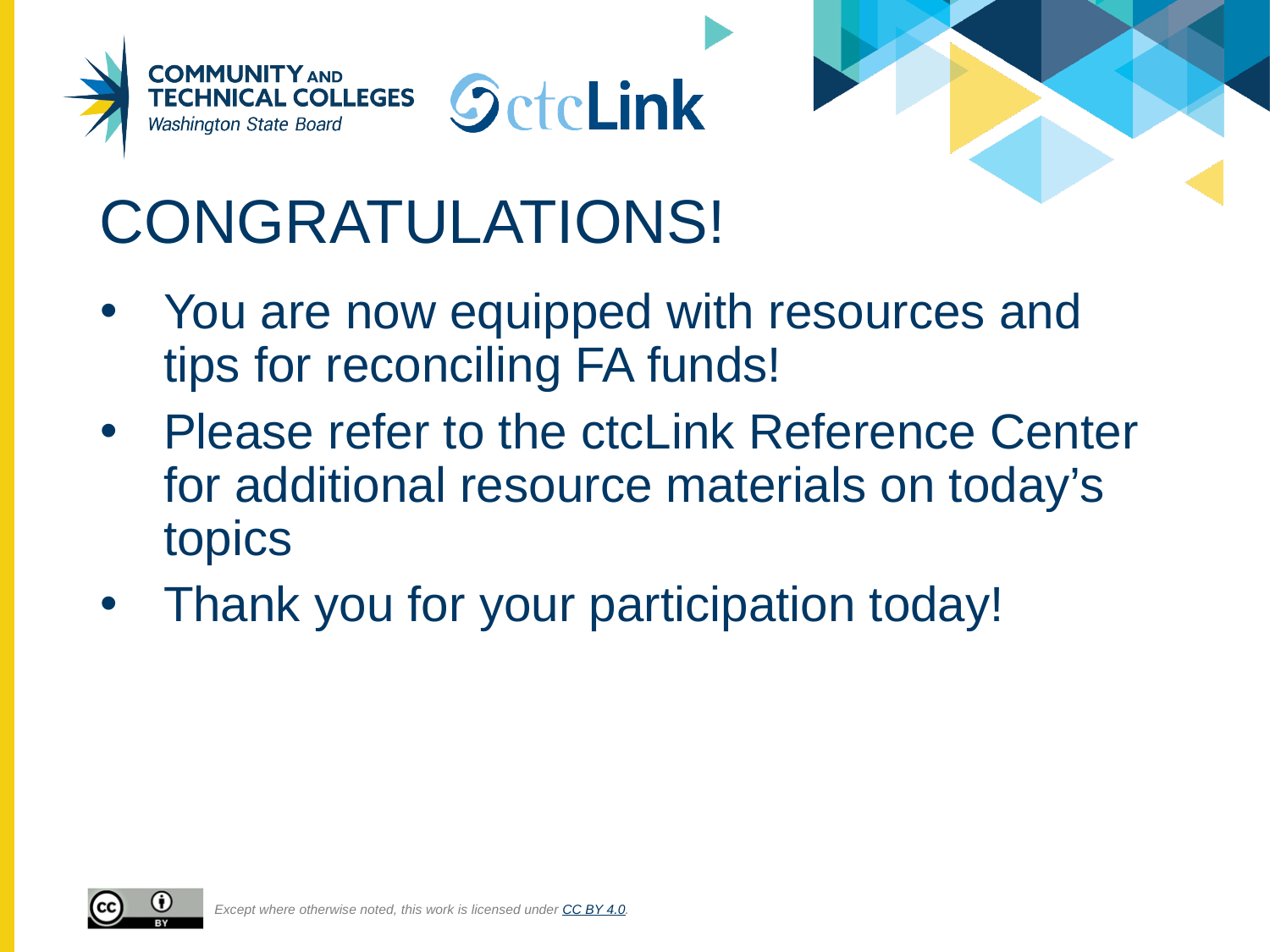

# Congratulations!
You are now equipped with resources and tips for reconciling FA funds!
Please refer to the ctcLink Reference Center for additional resource materials on today’s topics
Thank you for your participation today!